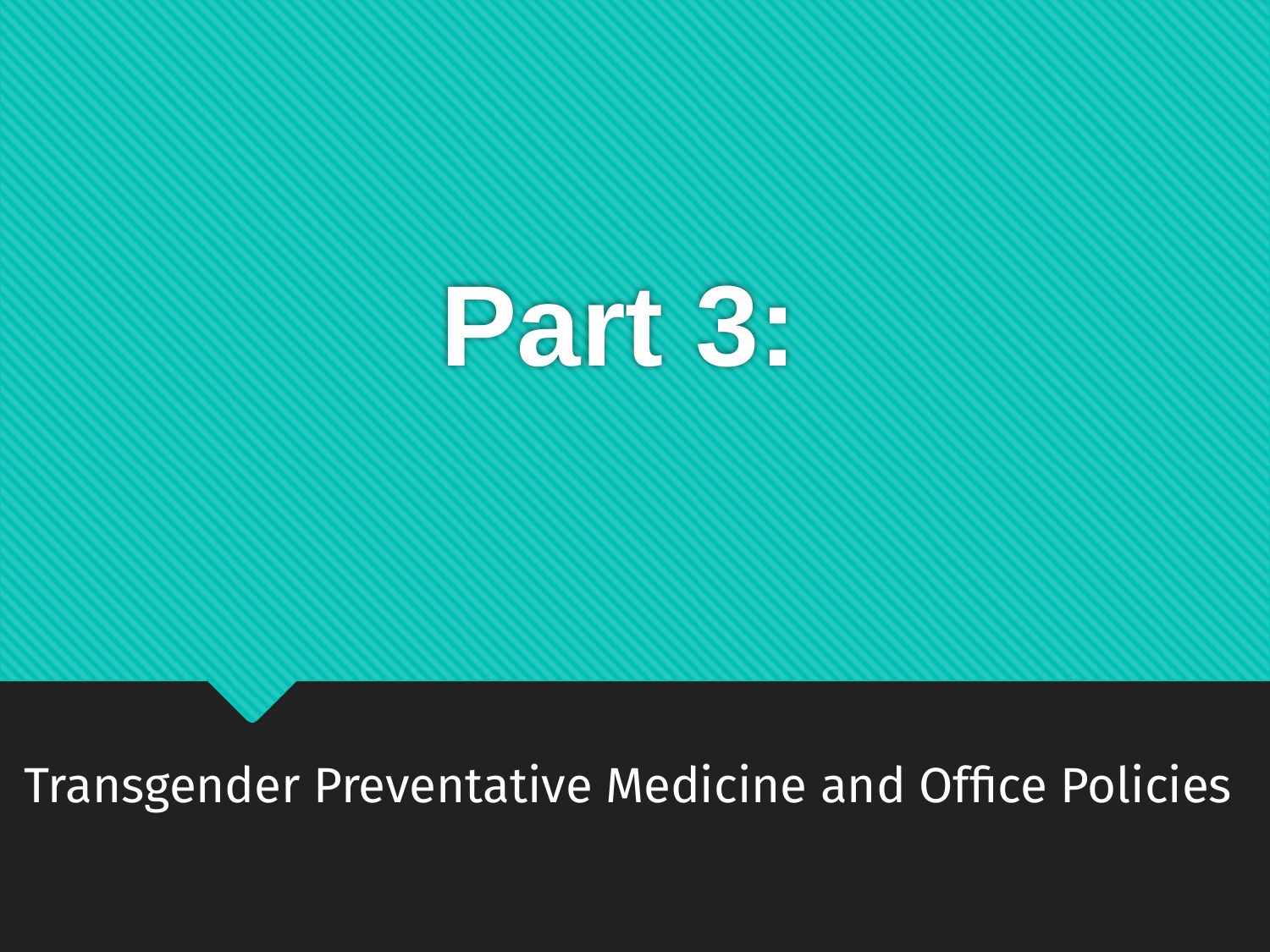

# Part 3:

Transgender Preventative Medicine and Office Policies